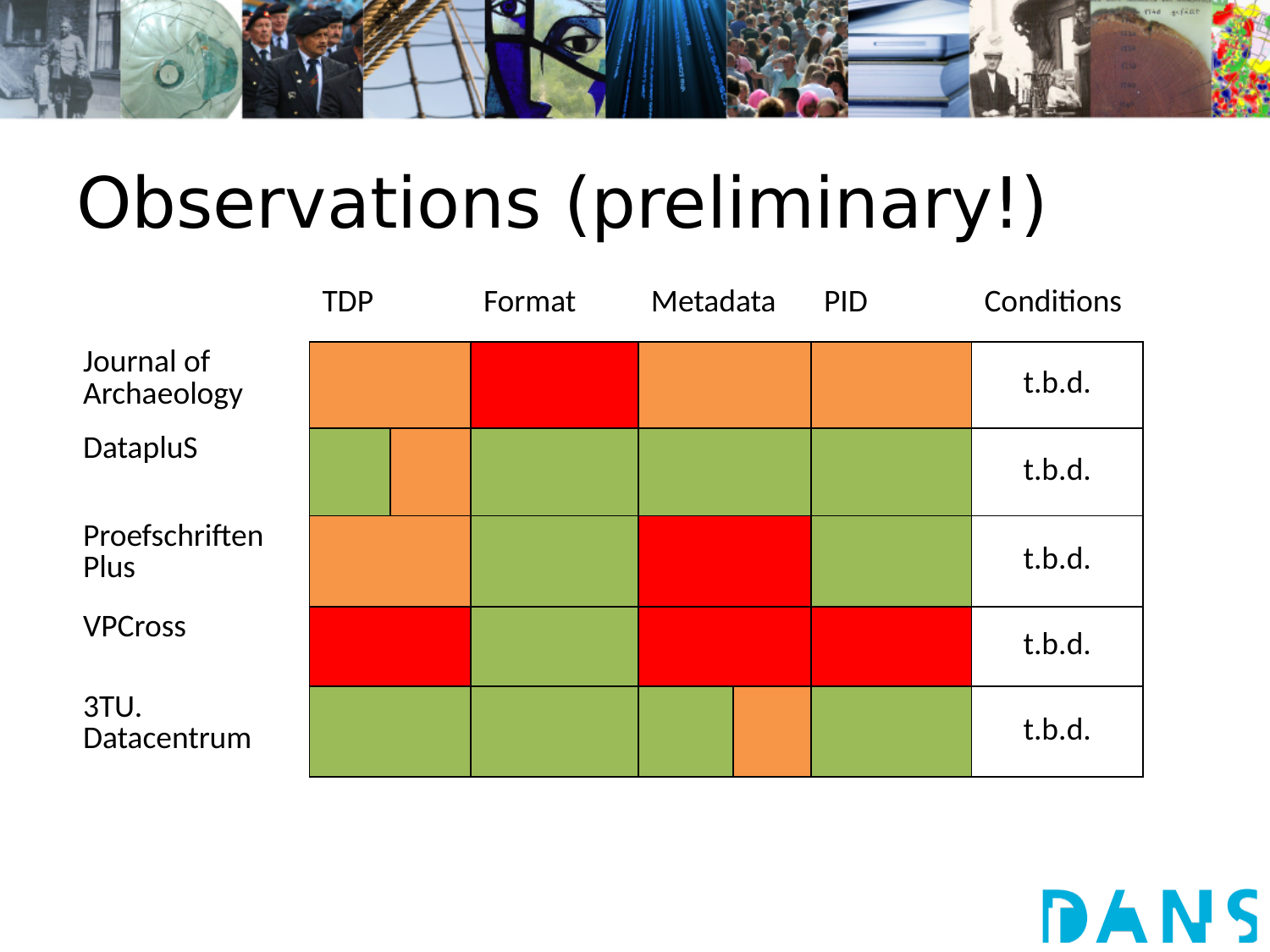

# Observations (preliminary!)
|  | TDP |  | Format | Metadata |  | PID | Conditions |
| --- | --- | --- | --- | --- | --- | --- | --- |
| Journal of Archaeology |  |  |  |  |  |  | t.b.d. |
| DatapluS |  |  |  |  |  |  | t.b.d. |
| Proefschriften Plus |  |  |  |  |  |  | t.b.d. |
| VPCross |  |  |  |  |  |  | t.b.d. |
| 3TU. Datacentrum |  |  |  |  |  |  | t.b.d. |